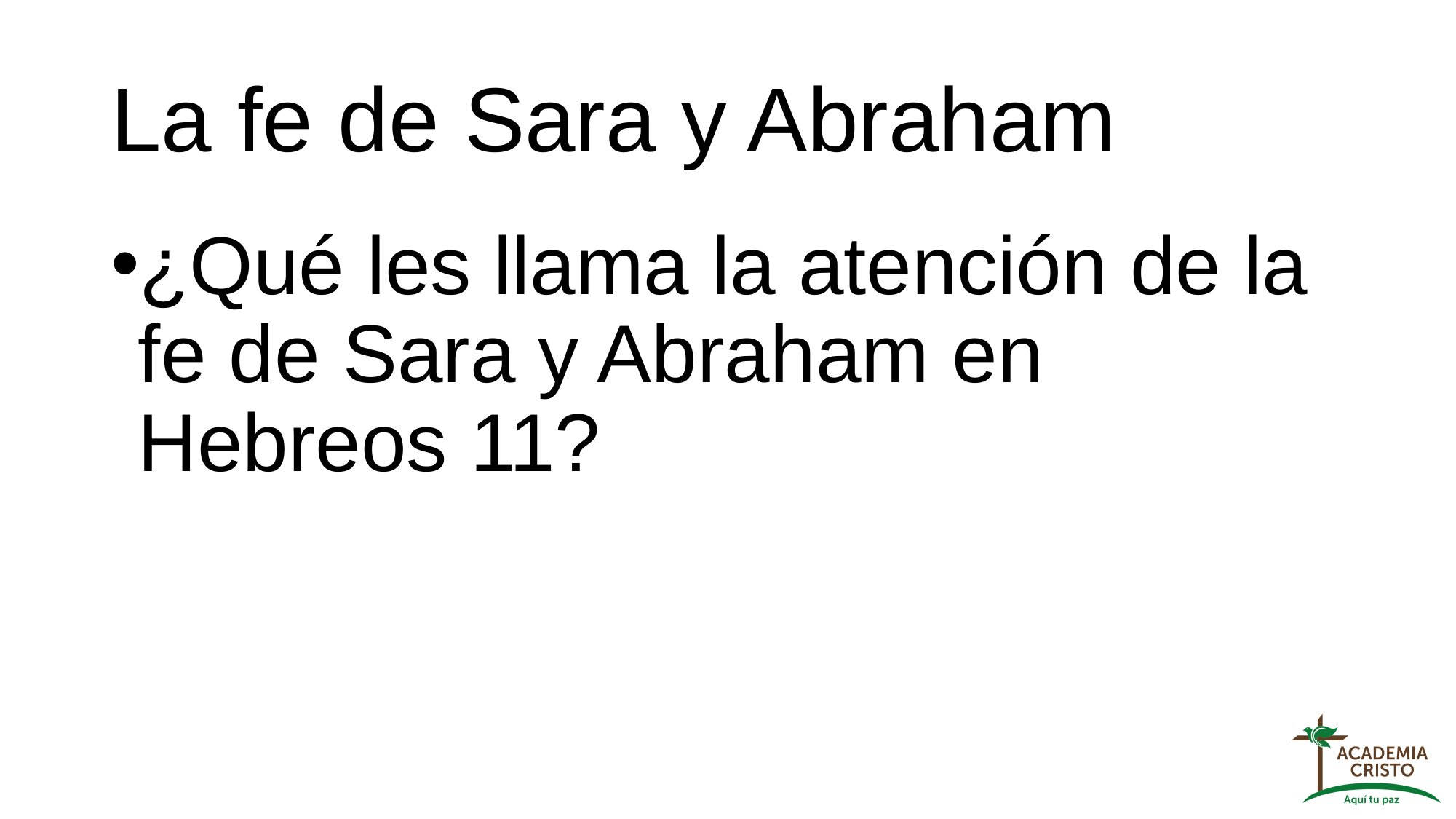

# La fe de Sara y Abraham
¿Qué les llama la atención de la fe de Sara y Abraham en Hebreos 11?